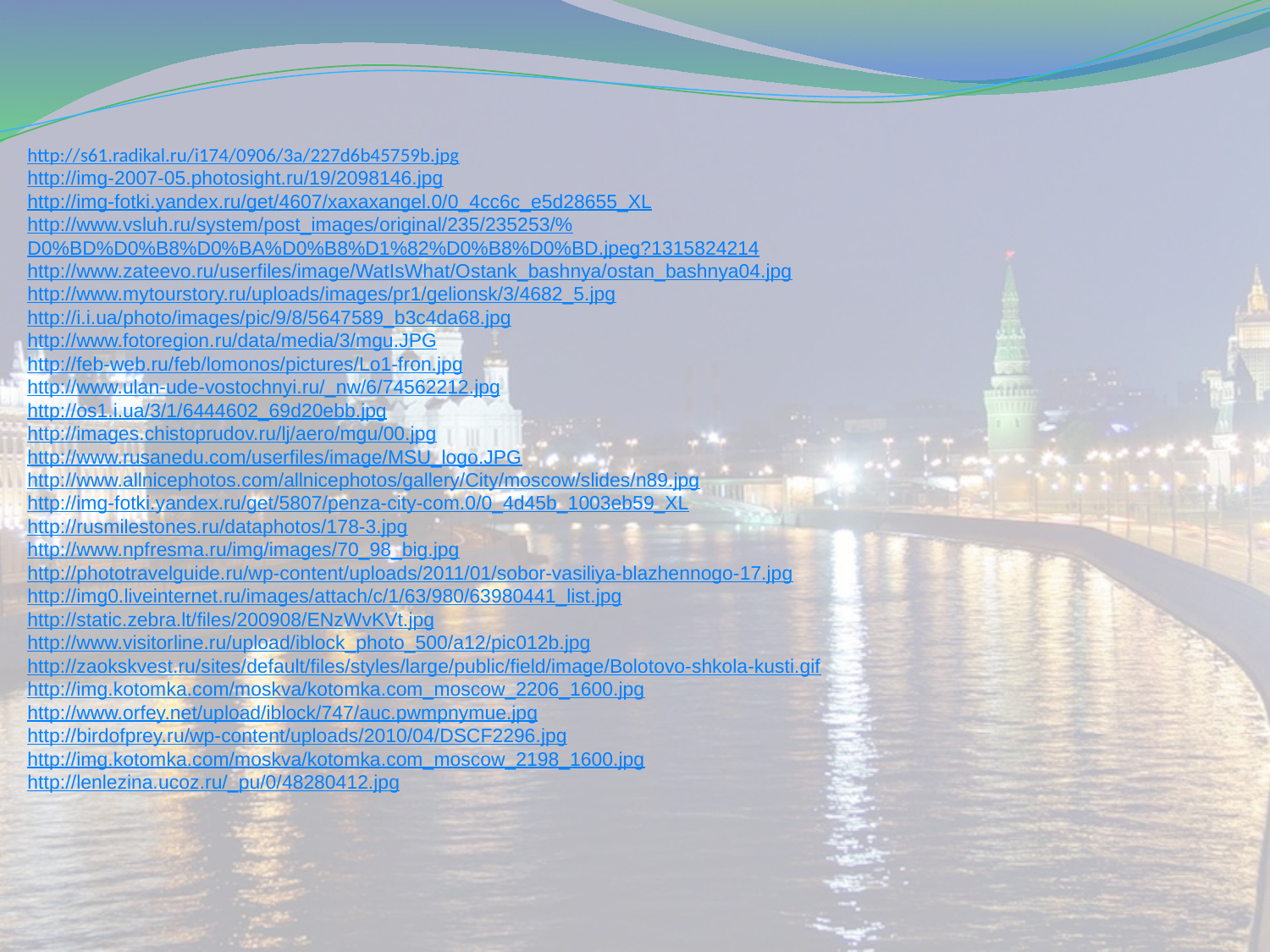

http://s61.radikal.ru/i174/0906/3a/227d6b45759b.jpg
http://img-2007-05.photosight.ru/19/2098146.jpg
http://img-fotki.yandex.ru/get/4607/xaxaxangel.0/0_4cc6c_e5d28655_XL
http://www.vsluh.ru/system/post_images/original/235/235253/%D0%BD%D0%B8%D0%BA%D0%B8%D1%82%D0%B8%D0%BD.jpeg?1315824214
http://www.zateevo.ru/userfiles/image/WatIsWhat/Ostank_bashnya/ostan_bashnya04.jpg
http://www.mytourstory.ru/uploads/images/pr1/gelionsk/3/4682_5.jpg
http://i.i.ua/photo/images/pic/9/8/5647589_b3c4da68.jpg
http://www.fotoregion.ru/data/media/3/mgu.JPG
http://feb-web.ru/feb/lomonos/pictures/Lo1-fron.jpg
http://www.ulan-ude-vostochnyi.ru/_nw/6/74562212.jpg
http://os1.i.ua/3/1/6444602_69d20ebb.jpg
http://images.chistoprudov.ru/lj/aero/mgu/00.jpg
http://www.rusanedu.com/userfiles/image/MSU_logo.JPG
http://www.allnicephotos.com/allnicephotos/gallery/City/moscow/slides/n89.jpg
http://img-fotki.yandex.ru/get/5807/penza-city-com.0/0_4d45b_1003eb59_XL
http://rusmilestones.ru/dataphotos/178-3.jpg
http://www.npfresma.ru/img/images/70_98_big.jpg
http://phototravelguide.ru/wp-content/uploads/2011/01/sobor-vasiliya-blazhennogo-17.jpg
http://img0.liveinternet.ru/images/attach/c/1/63/980/63980441_list.jpg
http://static.zebra.lt/files/200908/ENzWvKVt.jpg
http://www.visitorline.ru/upload/iblock_photo_500/a12/pic012b.jpg
http://zaokskvest.ru/sites/default/files/styles/large/public/field/image/Bolotovo-shkola-kusti.gif
http://img.kotomka.com/moskva/kotomka.com_moscow_2206_1600.jpg
http://www.orfey.net/upload/iblock/747/auc.pwmpnymue.jpg
http://birdofprey.ru/wp-content/uploads/2010/04/DSCF2296.jpg
http://img.kotomka.com/moskva/kotomka.com_moscow_2198_1600.jpg
http://lenlezina.ucoz.ru/_pu/0/48280412.jpg